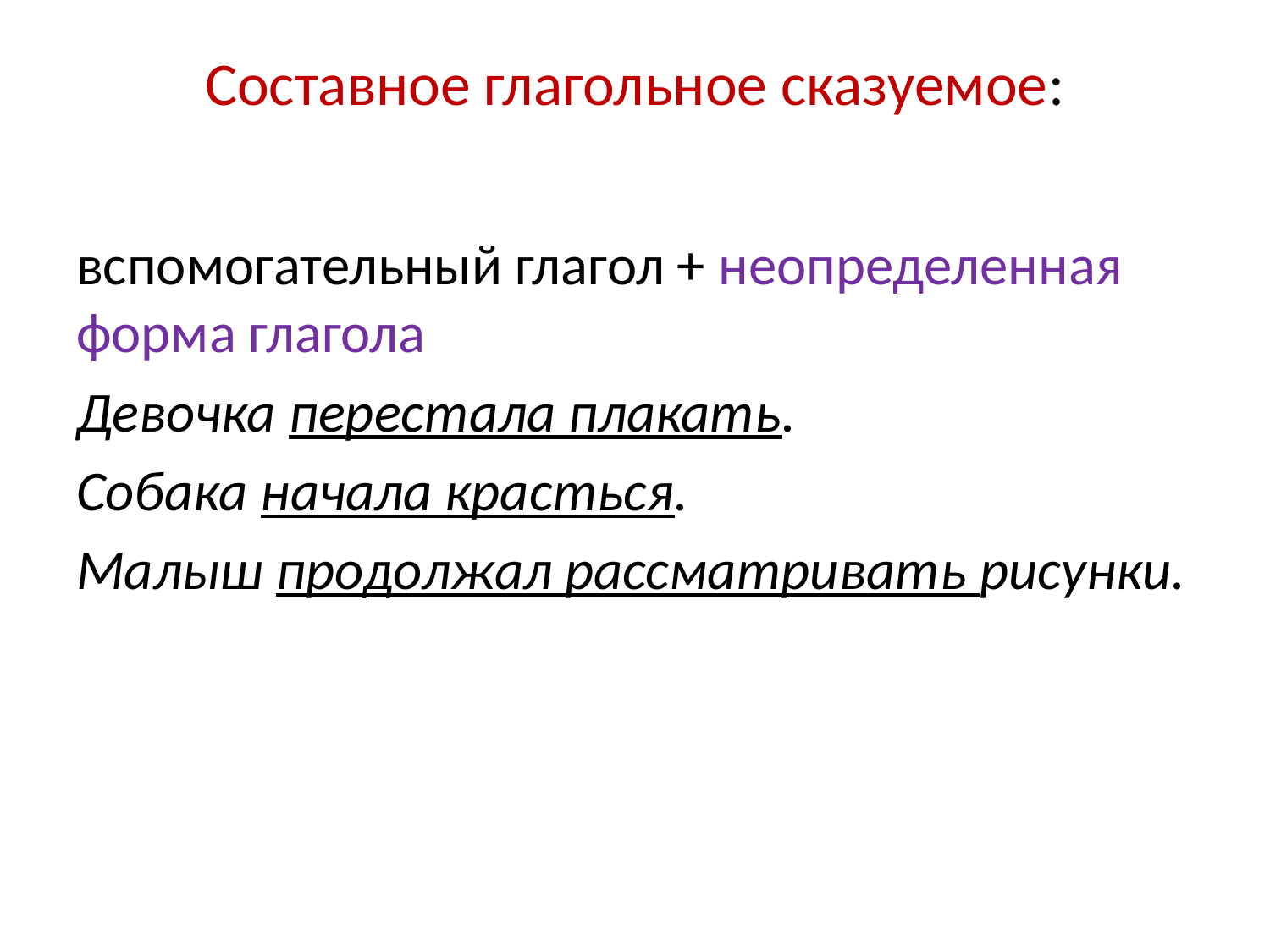

# Составное глагольное сказуемое:
вспомогательный глагол + неопределенная форма глагола
Девочка перестала плакать.
Собака начала красться.
Малыш продолжал рассматривать рисунки.